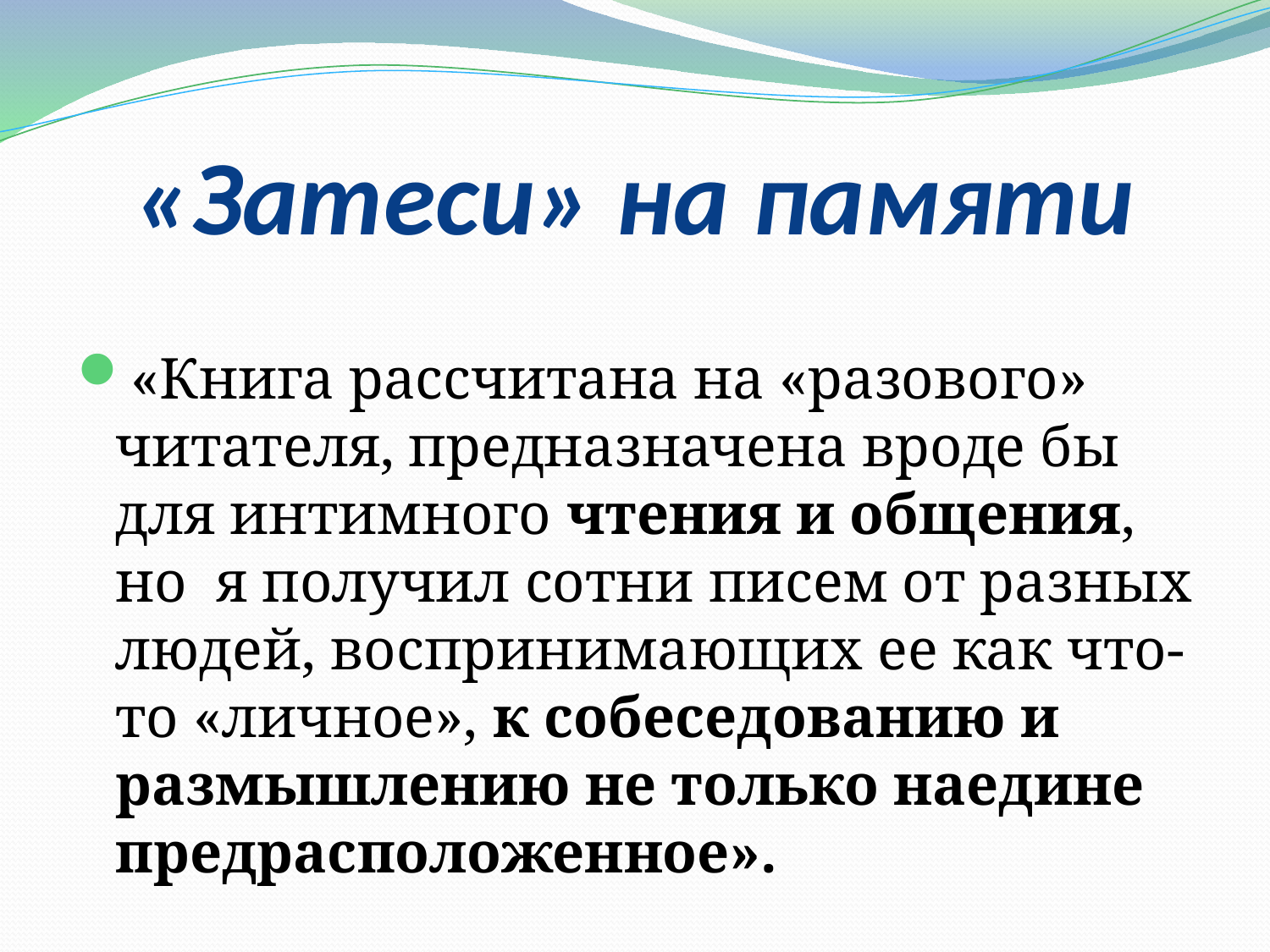

# «Затеси» на памяти
«Книга рассчитана на «разового» читателя, предназначена вроде бы для интимного чтения и общения, но  я получил сотни писем от разных людей, воспринимающих ее как что-то «личное», к собеседованию и размышлению не только наедине предрасположенное».